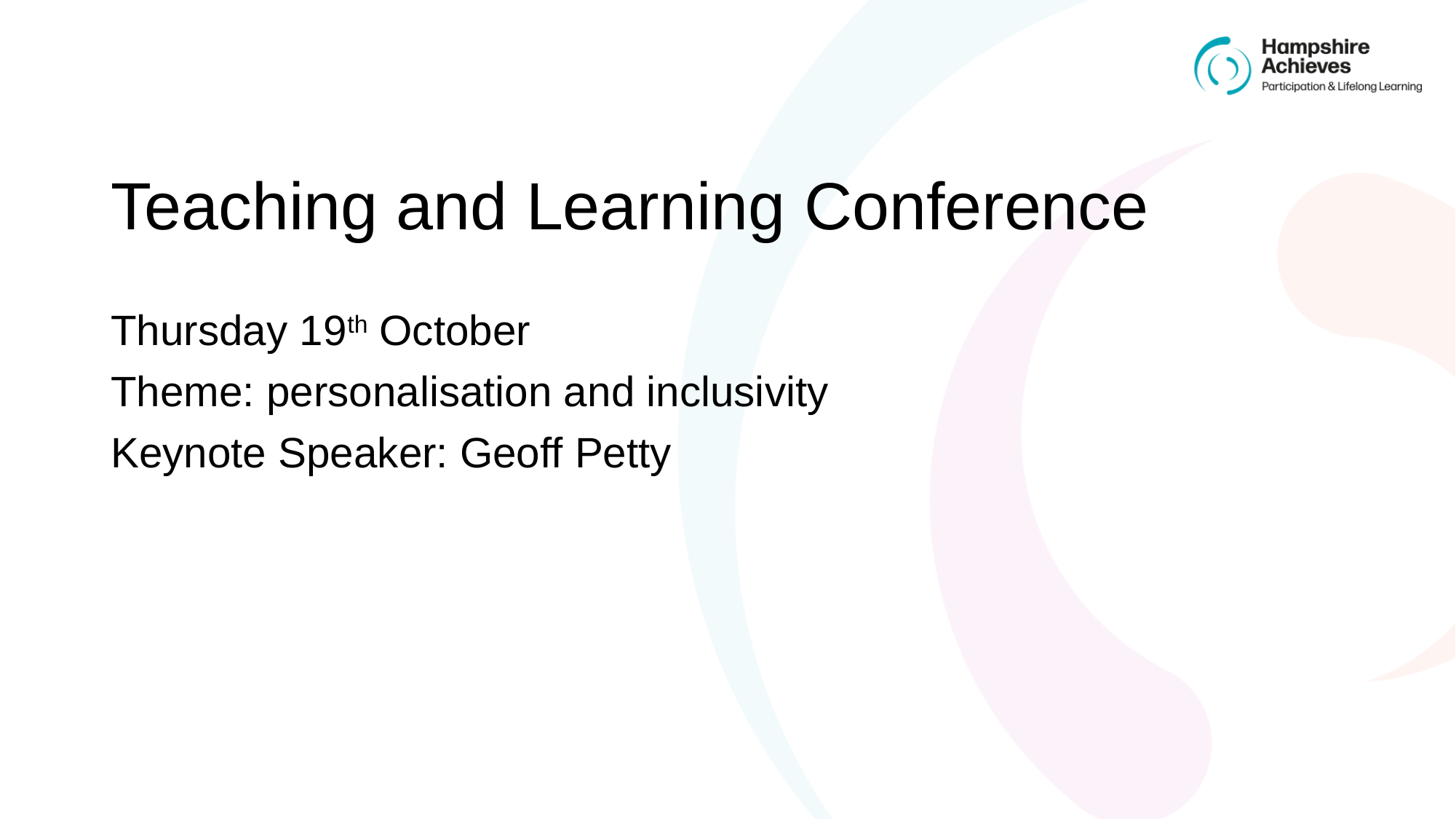

# Teaching and Learning Conference
Thursday 19th October
Theme: personalisation and inclusivity
Keynote Speaker: Geoff Petty